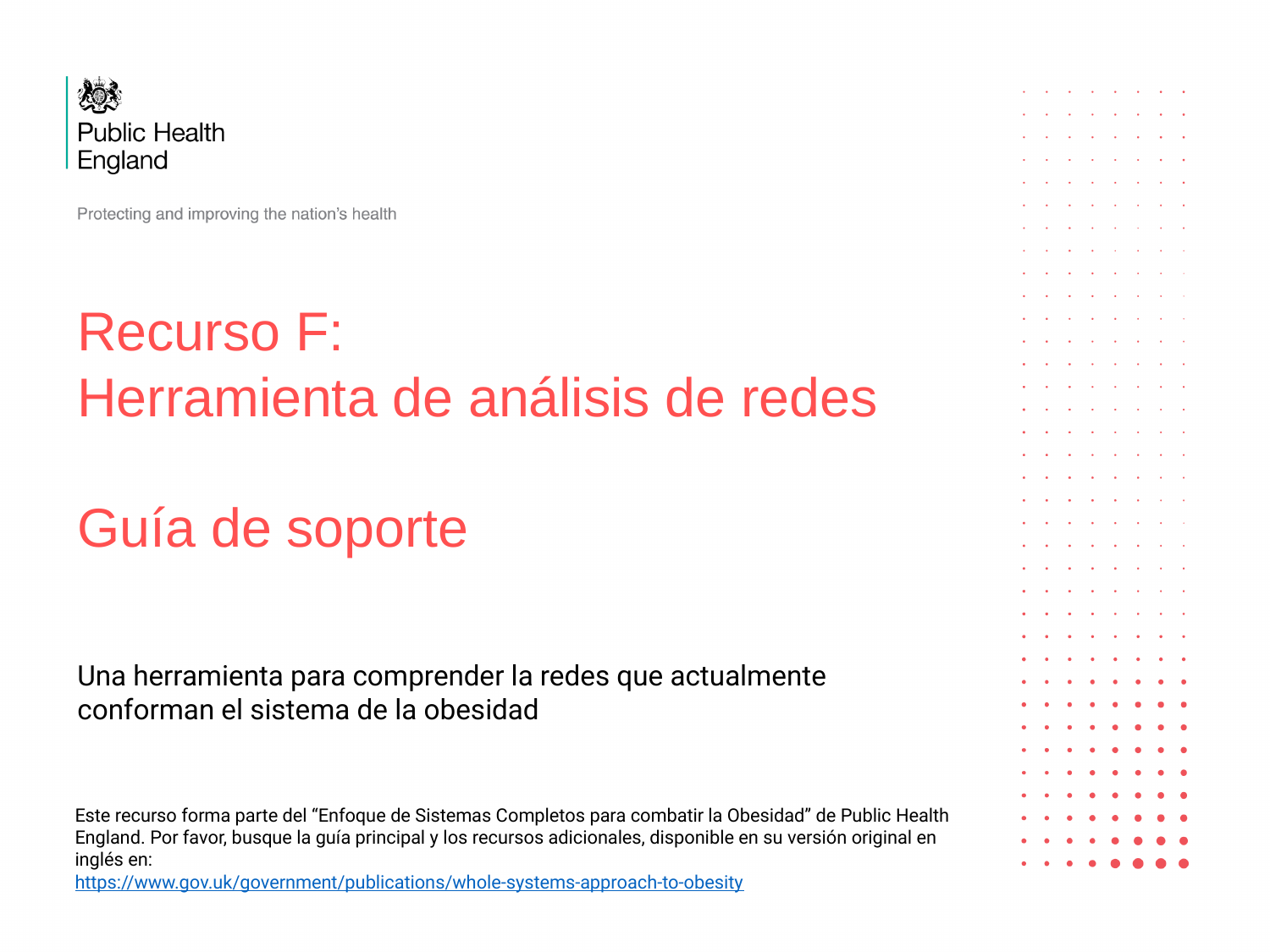

Recurso F:
Herramienta de análisis de redes

Guía de soporte
Una herramienta para comprender la redes que actualmente conforman el sistema de la obesidad
Este recurso forma parte del “Enfoque de Sistemas Completos para combatir la Obesidad” de Public Health England. Por favor, busque la guía principal y los recursos adicionales, disponible en su versión original en inglés en:
https://www.gov.uk/government/publications/whole-systems-approach-to-obesity